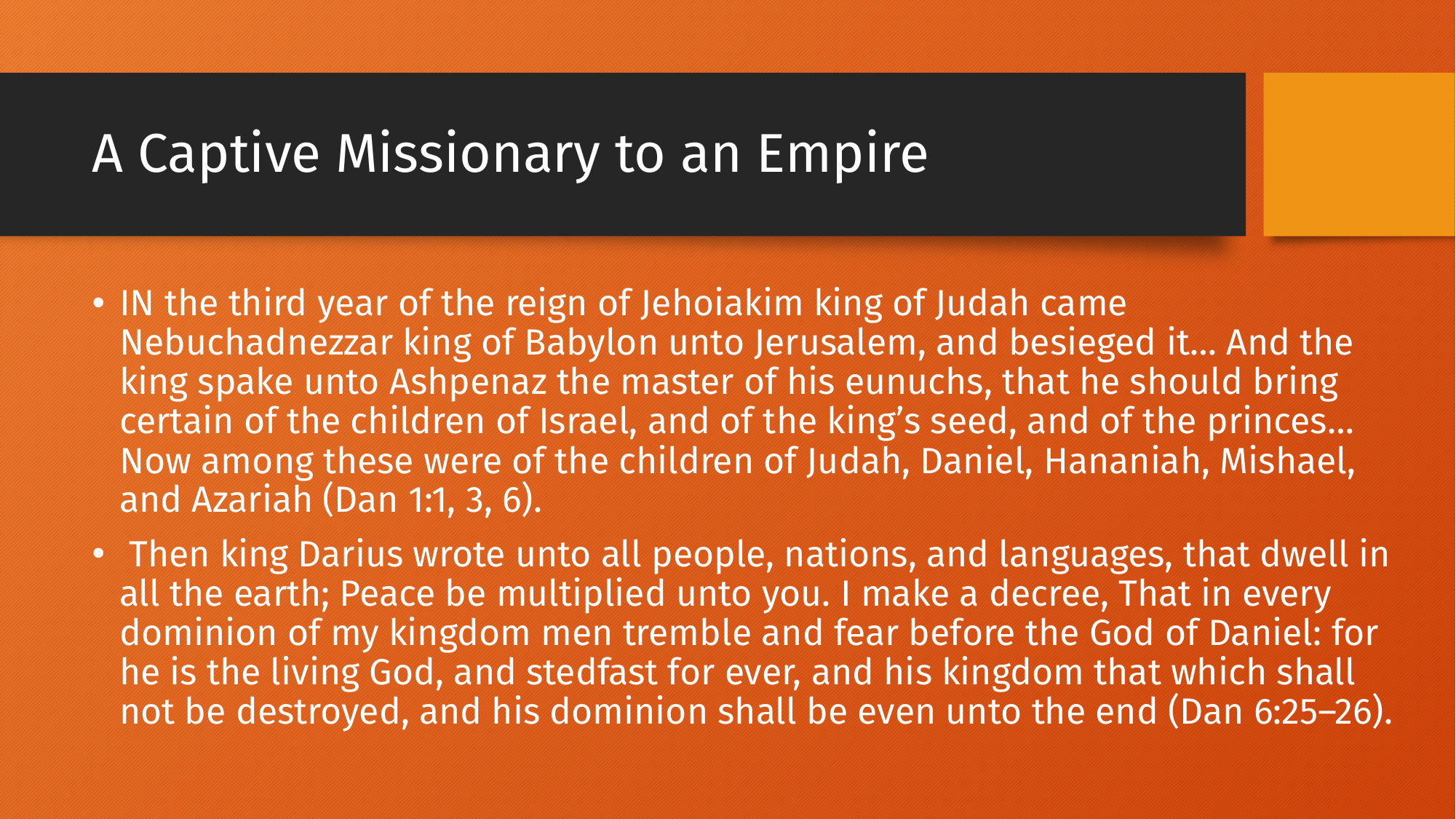

# A Captive Missionary to an Empire
IN the third year of the reign of Jehoiakim king of Judah came Nebuchadnezzar king of Babylon unto Jerusalem, and besieged it… And the king spake unto Ashpenaz the master of his eunuchs, that he should bring certain of the children of Israel, and of the king’s seed, and of the princes… Now among these were of the children of Judah, Daniel, Hananiah, Mishael, and Azariah (Dan 1:1, 3, 6).
 Then king Darius wrote unto all people, nations, and languages, that dwell in all the earth; Peace be multiplied unto you. I make a decree, That in every dominion of my kingdom men tremble and fear before the God of Daniel: for he is the living God, and stedfast for ever, and his kingdom that which shall not be destroyed, and his dominion shall be even unto the end (Dan 6:25–26).